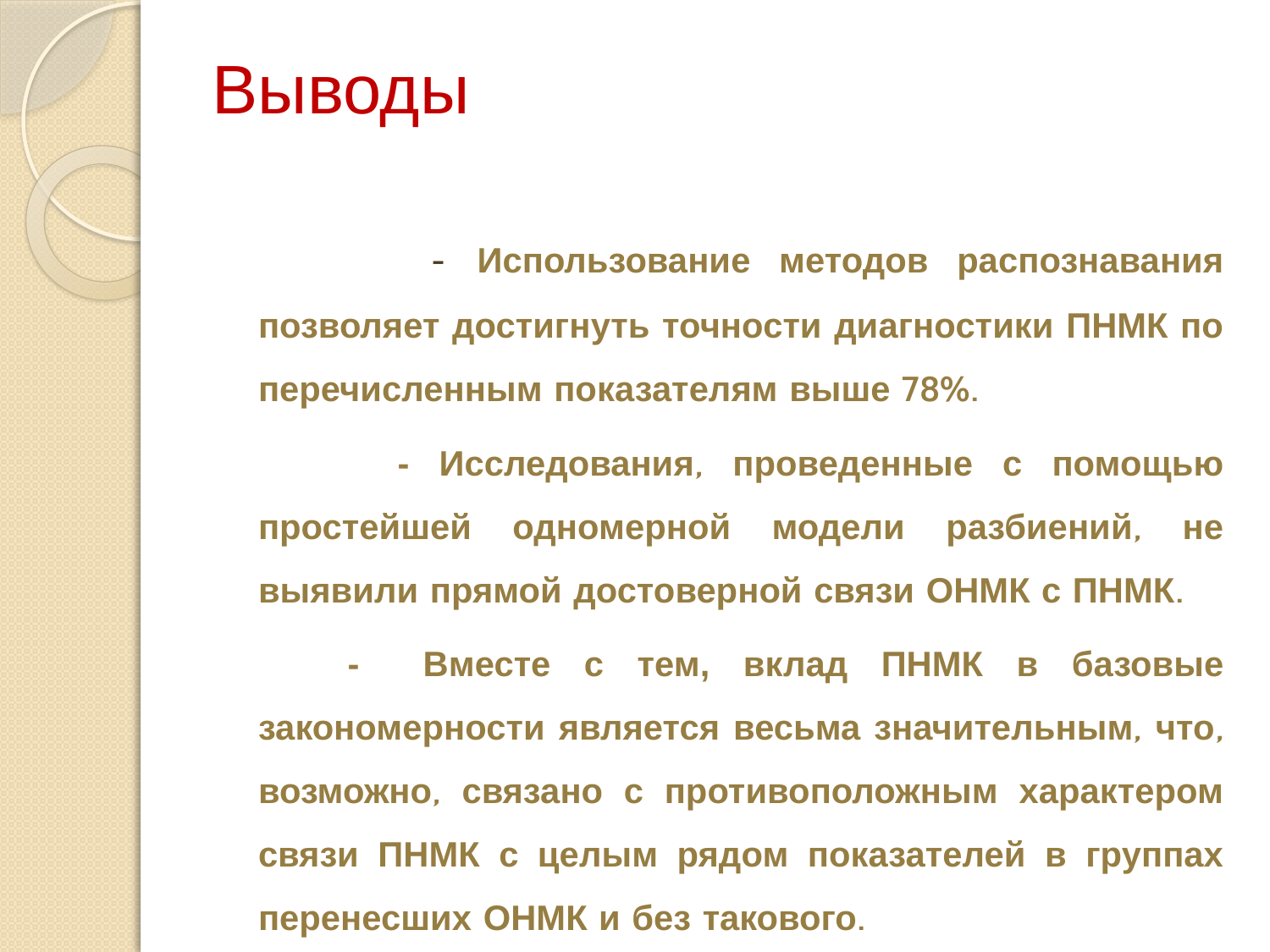

# Выводы
       - Использование методов распознавания позволяет достигнуть точности диагностики ПНМК по перечисленным показателям выше 78%.
      - Исследования, проведенные с помощью простейшей одномерной модели разбиений, не выявили прямой достоверной связи ОНМК с ПНМК.
    -  Вместе с тем, вклад ПНМК в базовые закономерности является весьма значительным, что, возможно, связано с противоположным характером связи ПНМК с целым рядом показателей в группах перенесших ОНМК и без такового.